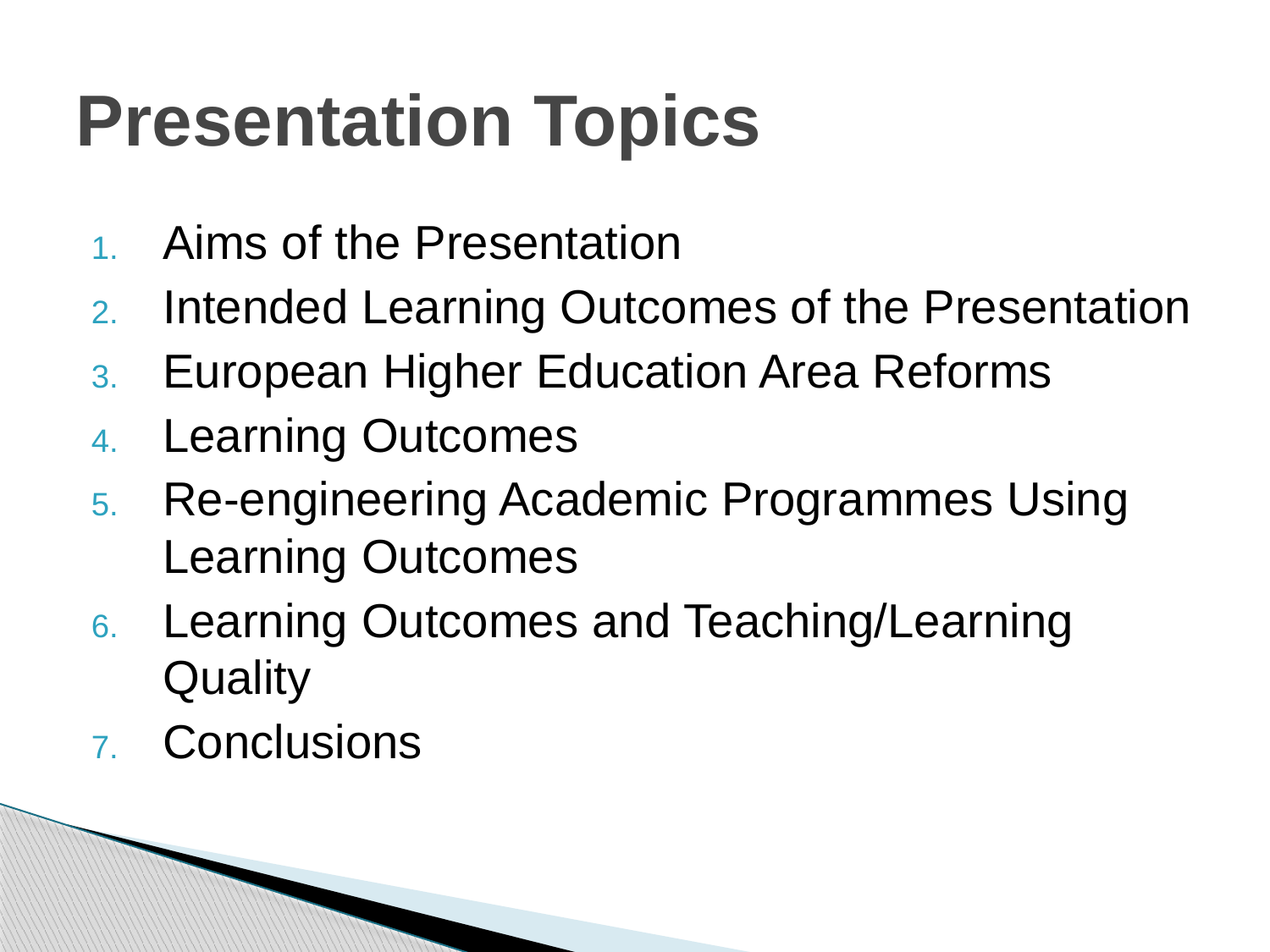

# Presentation Topics
Aims of the Presentation
Intended Learning Outcomes of the Presentation
European Higher Education Area Reforms
Learning Outcomes
Re-engineering Academic Programmes Using Learning Outcomes
Learning Outcomes and Teaching/Learning Quality
Conclusions